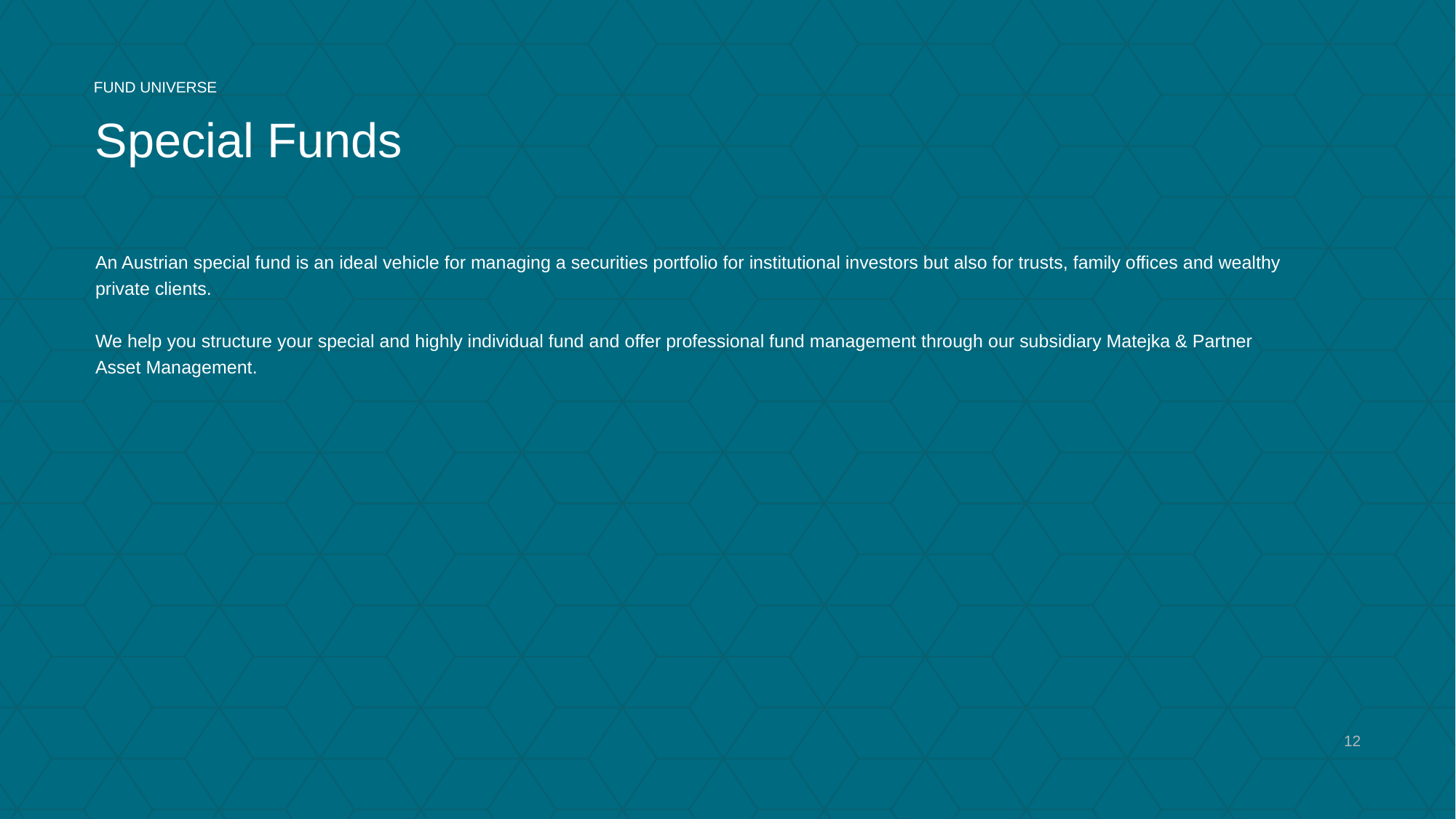

FUND UNIVERSE
# Special Funds
An Austrian special fund is an ideal vehicle for managing a securities portfolio for institutional investors but also for trusts, family offices and wealthy private clients.

We help you structure your special and highly individual fund and offer professional fund management through our subsidiary Matejka & Partner Asset Management.
12